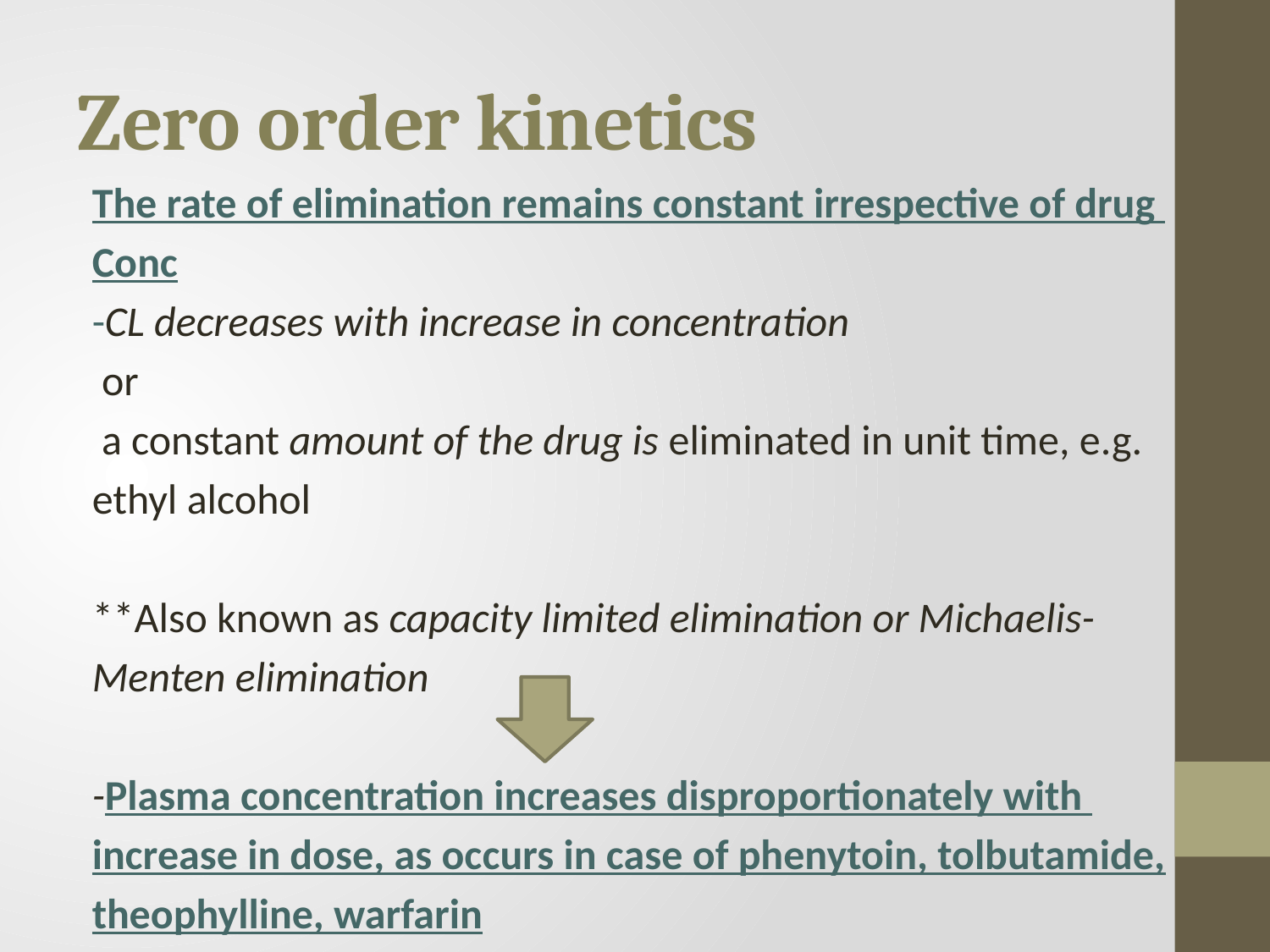

# Zero order kinetics
The rate of elimination remains constant irrespective of drug
Conc
-CL decreases with increase in concentration
 or
 a constant amount of the drug is eliminated in unit time, e.g.
ethyl alcohol

**Also known as capacity limited elimination or Michaelis-
Menten elimination

-Plasma concentration increases disproportionately with
increase in dose, as occurs in case of phenytoin, tolbutamide,
theophylline, warfarin